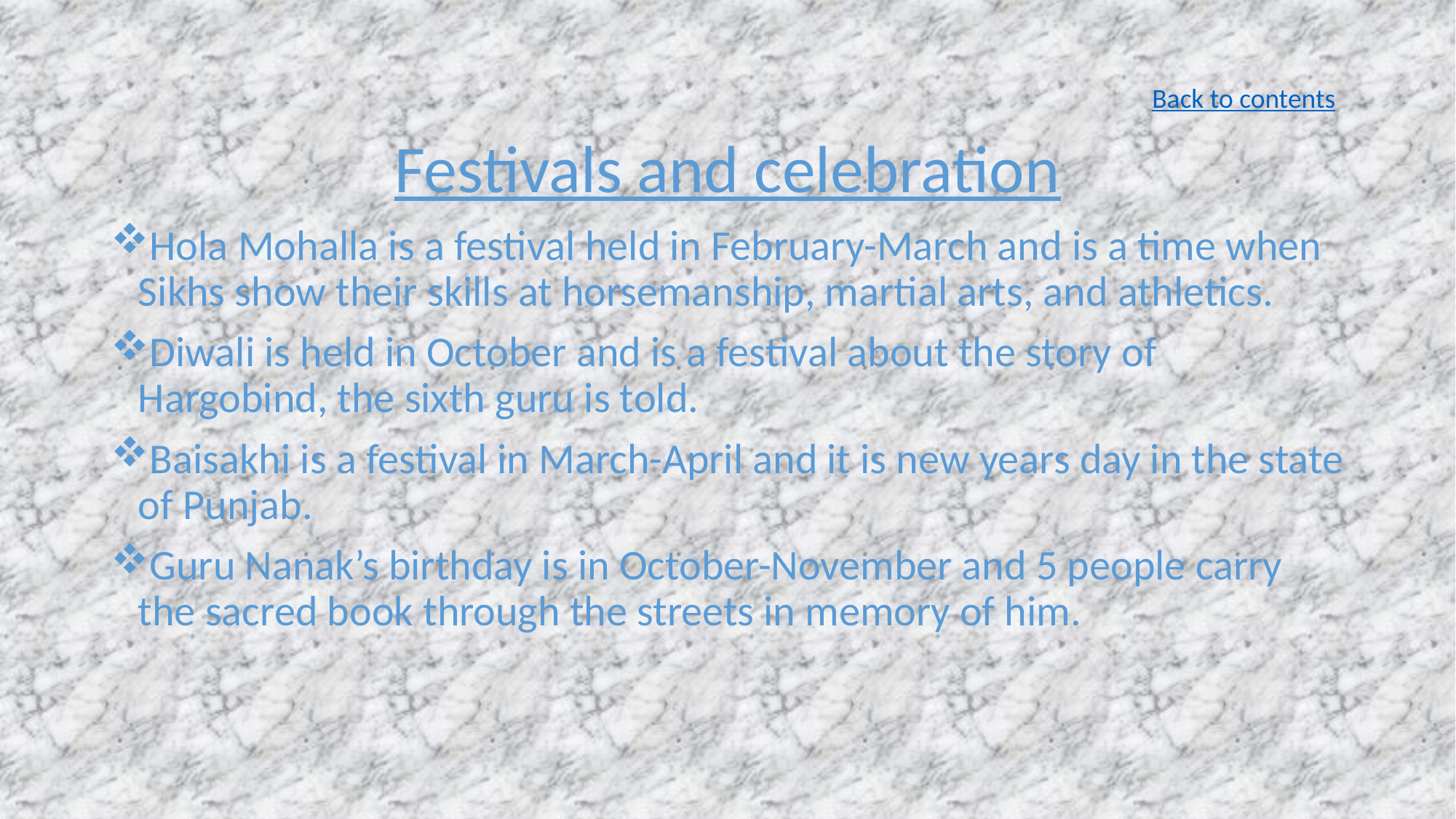

# Festivals and celebration
Back to contents
Hola Mohalla is a festival held in February-March and is a time when Sikhs show their skills at horsemanship, martial arts, and athletics.
Diwali is held in October and is a festival about the story of Hargobind, the sixth guru is told.
Baisakhi is a festival in March-April and it is new years day in the state of Punjab.
Guru Nanak’s birthday is in October-November and 5 people carry the sacred book through the streets in memory of him.